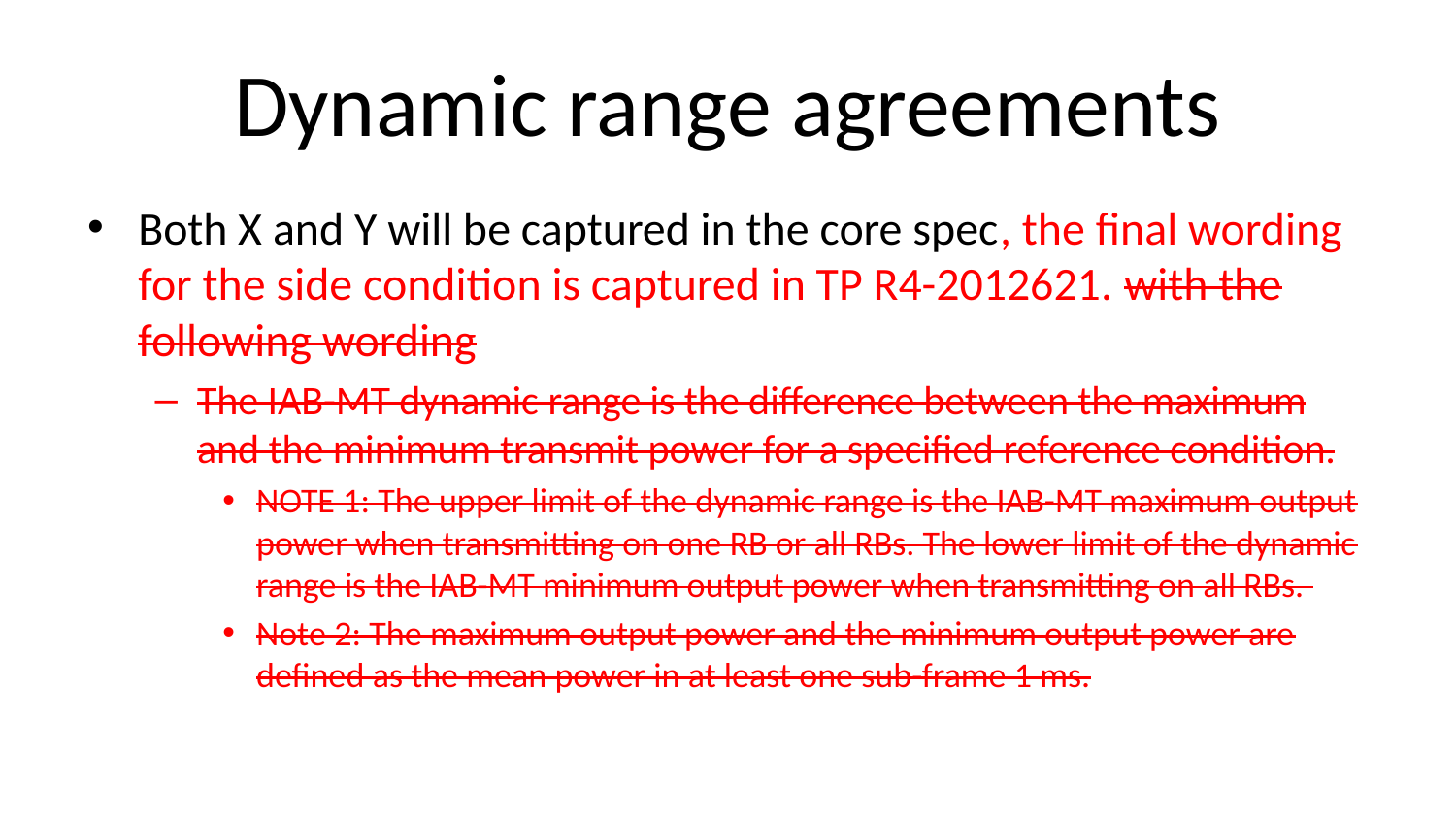

# Dynamic range agreements
Both X and Y will be captured in the core spec, the final wording for the side condition is captured in TP R4-2012621. with the following wording
The IAB-MT dynamic range is the difference between the maximum and the minimum transmit power for a specified reference condition.
NOTE 1: The upper limit of the dynamic range is the IAB-MT maximum output power when transmitting on one RB or all RBs. The lower limit of the dynamic range is the IAB-MT minimum output power when transmitting on all RBs.
Note 2: The maximum output power and the minimum output power are defined as the mean power in at least one sub-frame 1 ms.